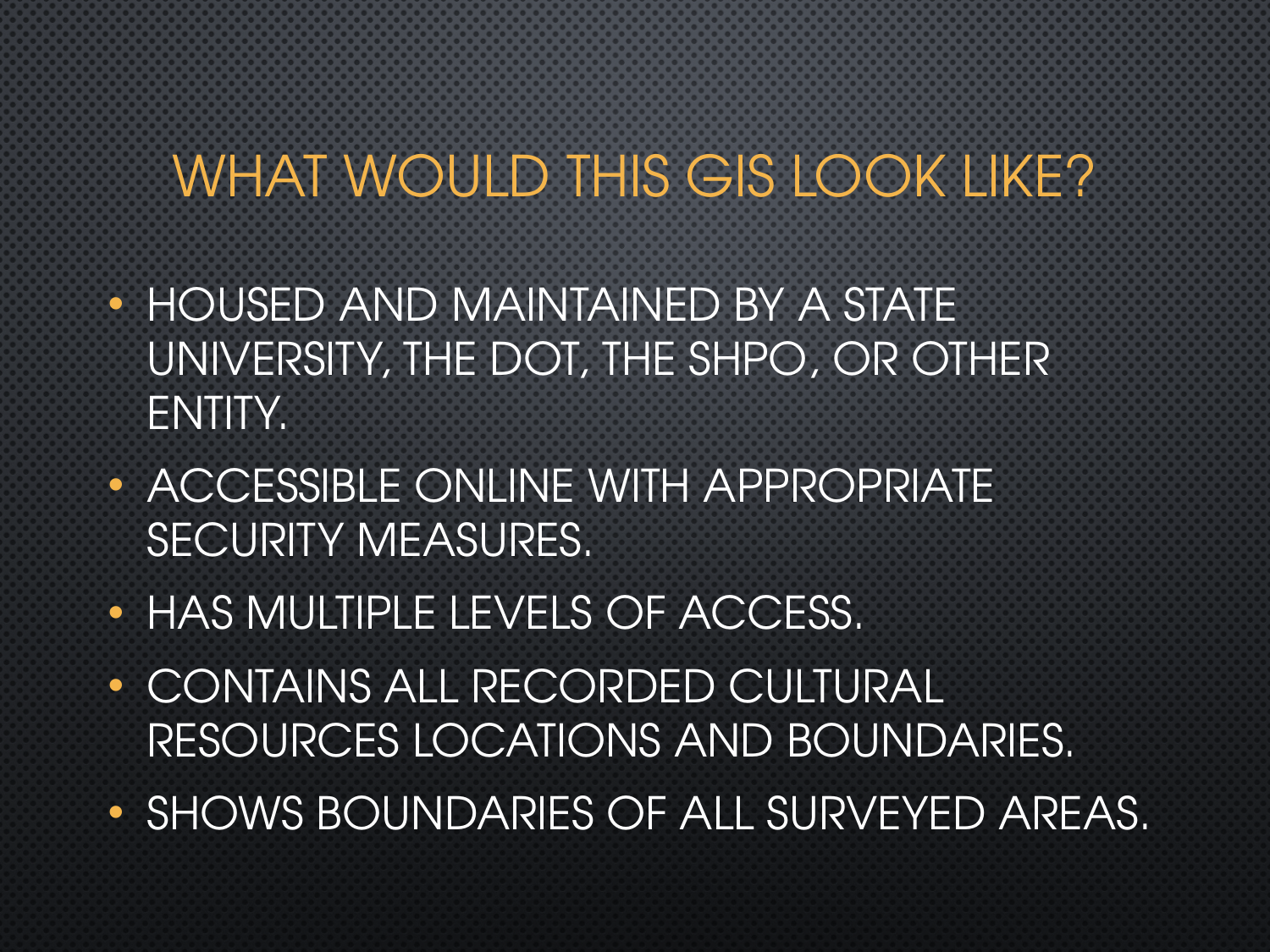

# What would this GIS look like?
housed and maintained by a state university, the DOT, the SHPO, or other entity.
Accessible online with appropriate security measures.
Has multiple levels of access.
Contains all recorded cultural resources locations and boundaries.
Shows boundaries of all surveyed areas.